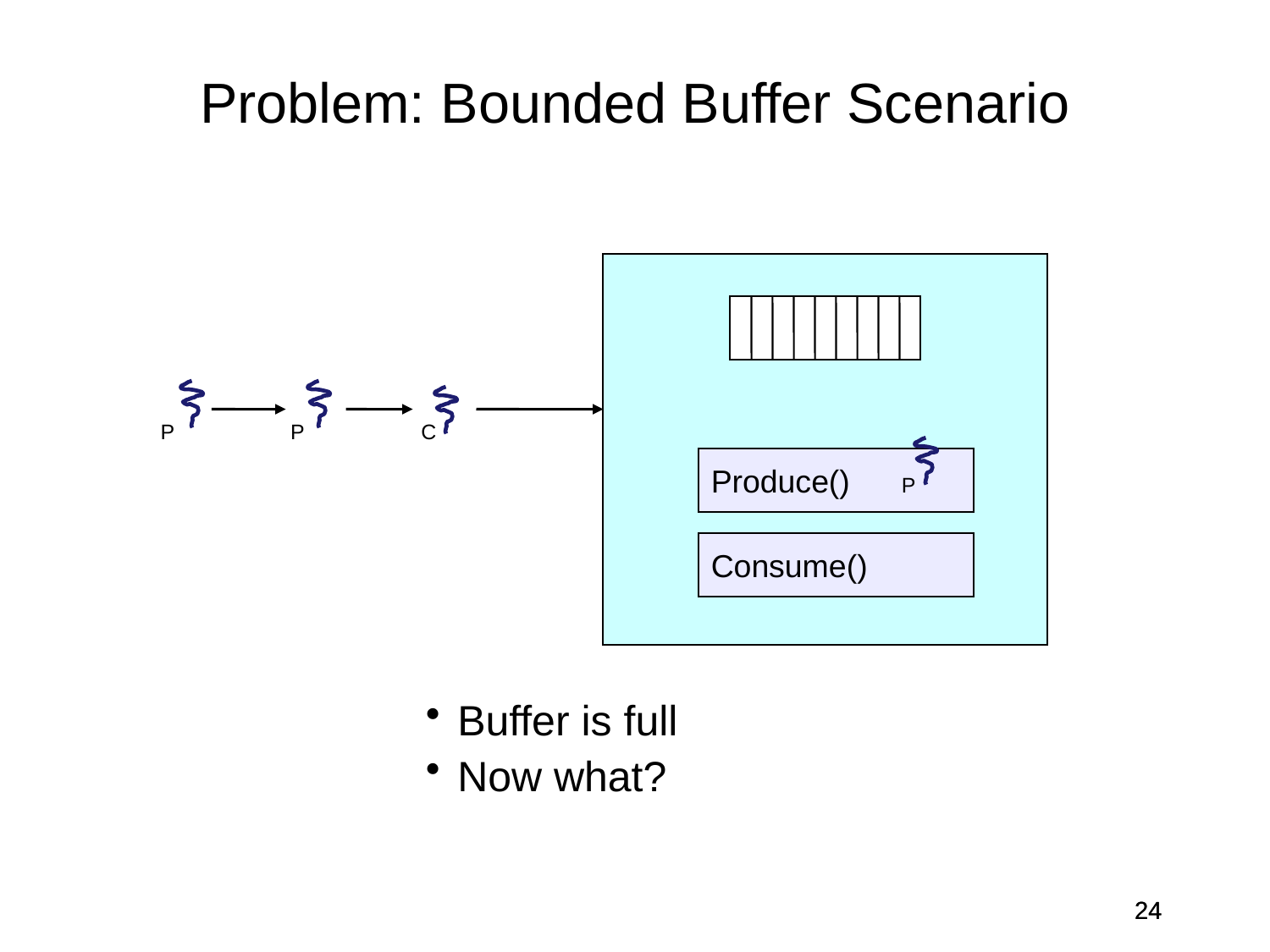

Problem: Bounded Buffer Scenario

P
P
C

Produce()
P
Consume()
Buffer is full
Now what?

24
24